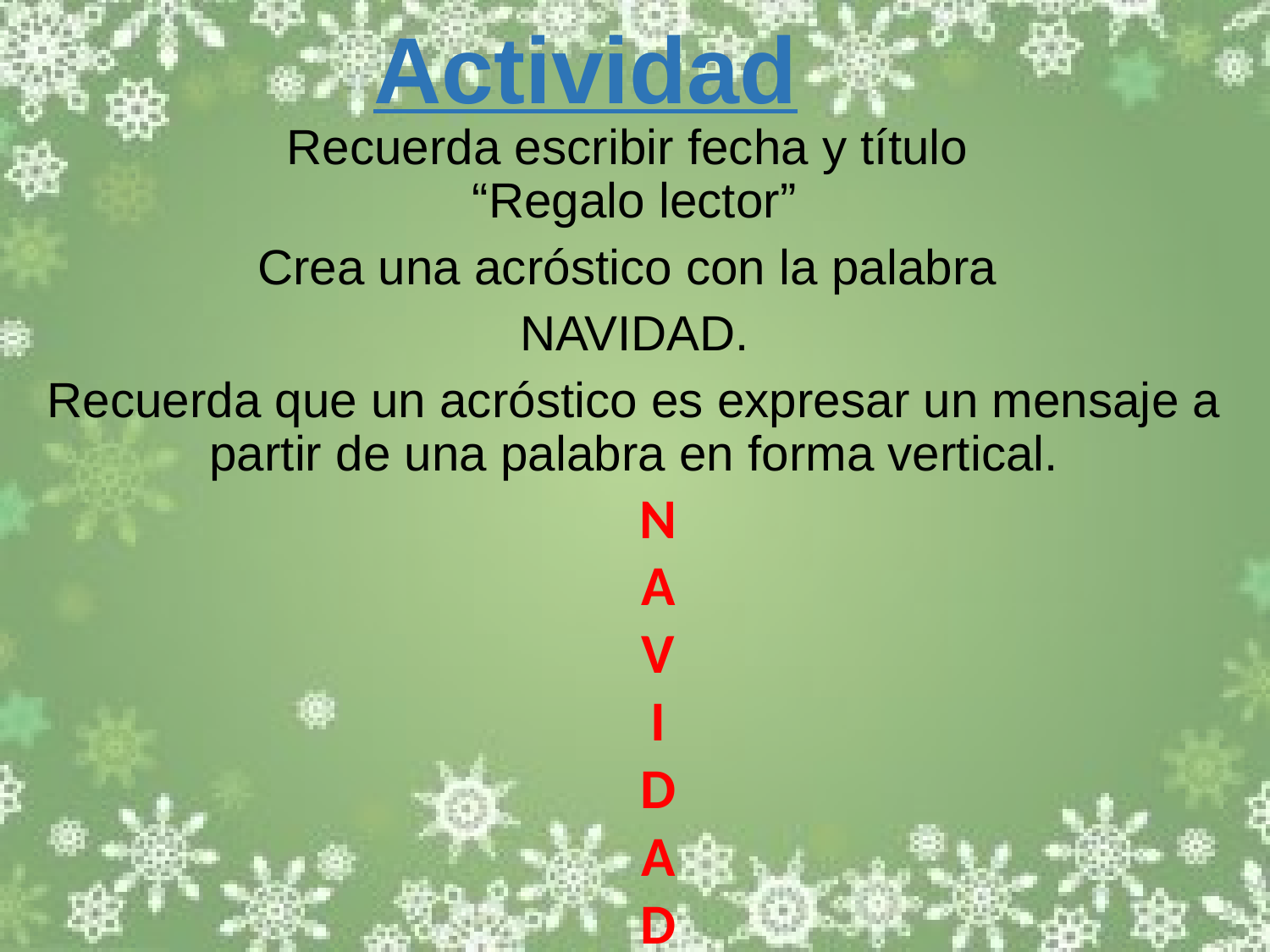

Actividad
Recuerda escribir fecha y título
“Regalo lector”
Crea una acróstico con la palabra
NAVIDAD.
Recuerda que un acróstico es expresar un mensaje a partir de una palabra en forma vertical.

N
A
V
I
D
A
D